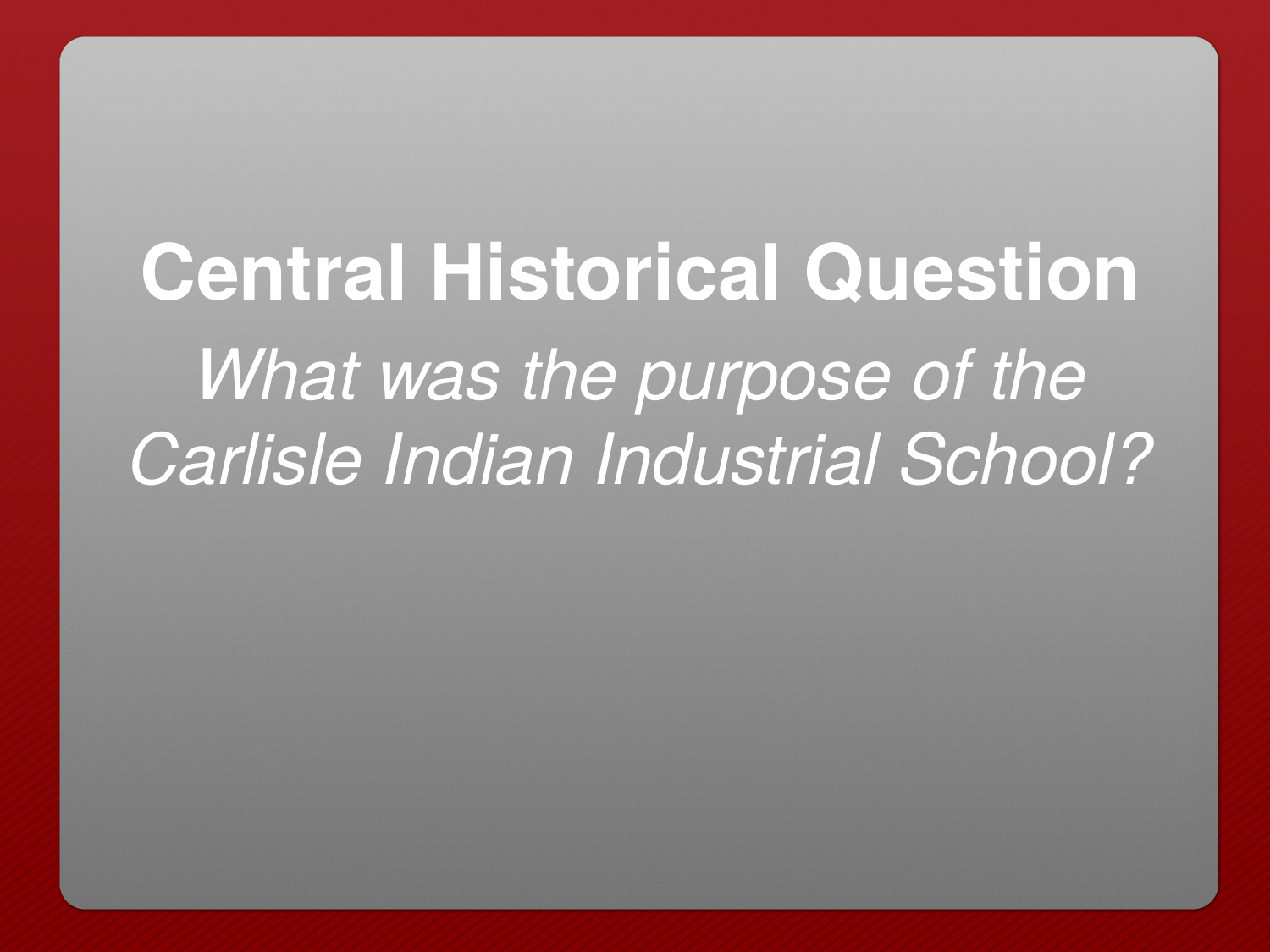

Central Historical Question
What was the purpose of the Carlisle Indian Industrial School?